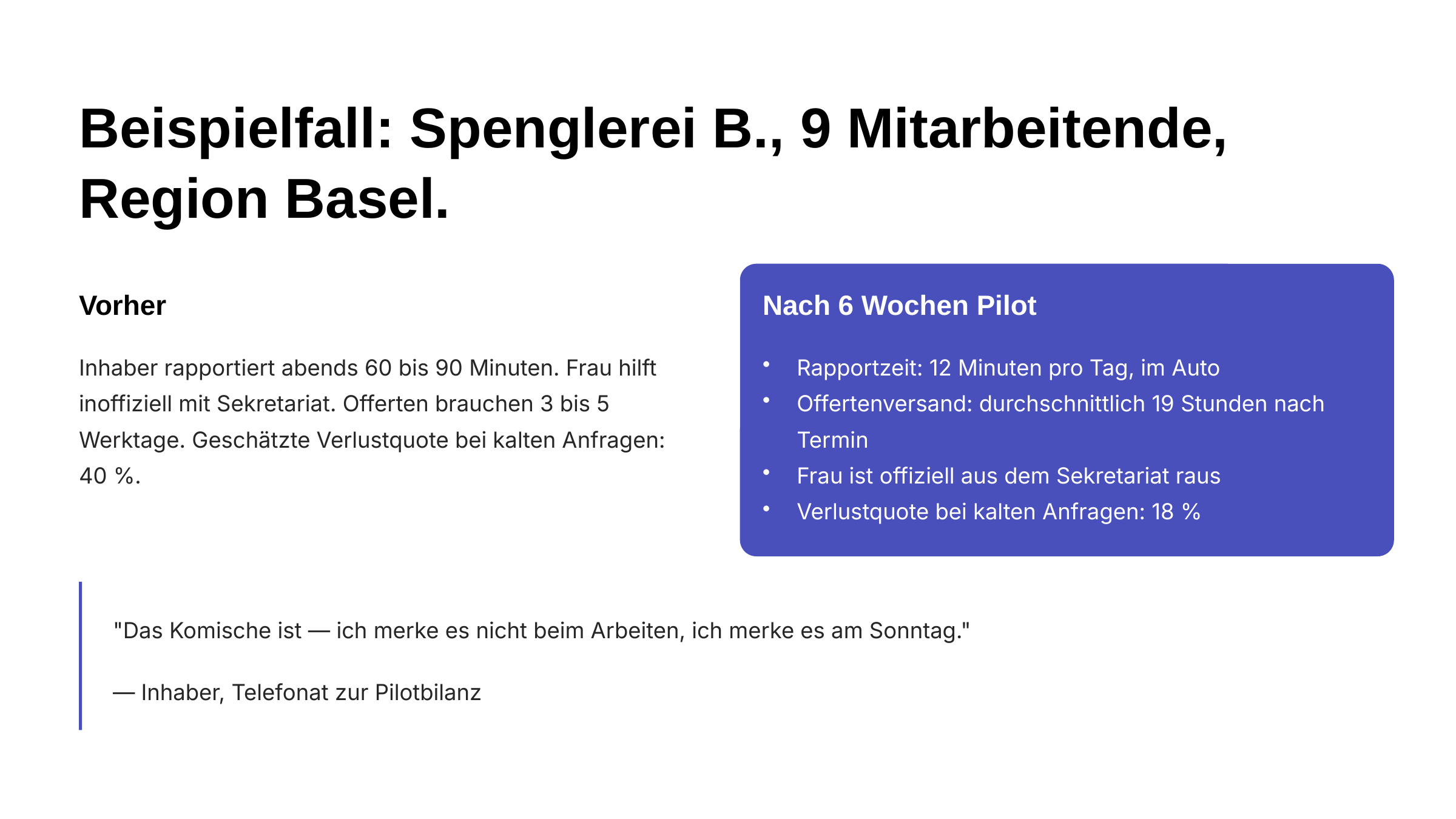

Beispielfall: Spenglerei B., 9 Mitarbeitende, Region Basel.

Vorher
Nach 6 Wochen Pilot
Inhaber rapportiert abends 60 bis 90 Minuten. Frau hilft inoffiziell mit Sekretariat. Offerten brauchen 3 bis 5 Werktage. Geschätzte Verlustquote bei kalten Anfragen: 40 %.
Rapportzeit: 12 Minuten pro Tag, im Auto
Offertenversand: durchschnittlich 19 Stunden nach Termin
Frau ist offiziell aus dem Sekretariat raus
Verlustquote bei kalten Anfragen: 18 %

"Das Komische ist — ich merke es nicht beim Arbeiten, ich merke es am Sonntag."
— Inhaber, Telefonat zur Pilotbilanz